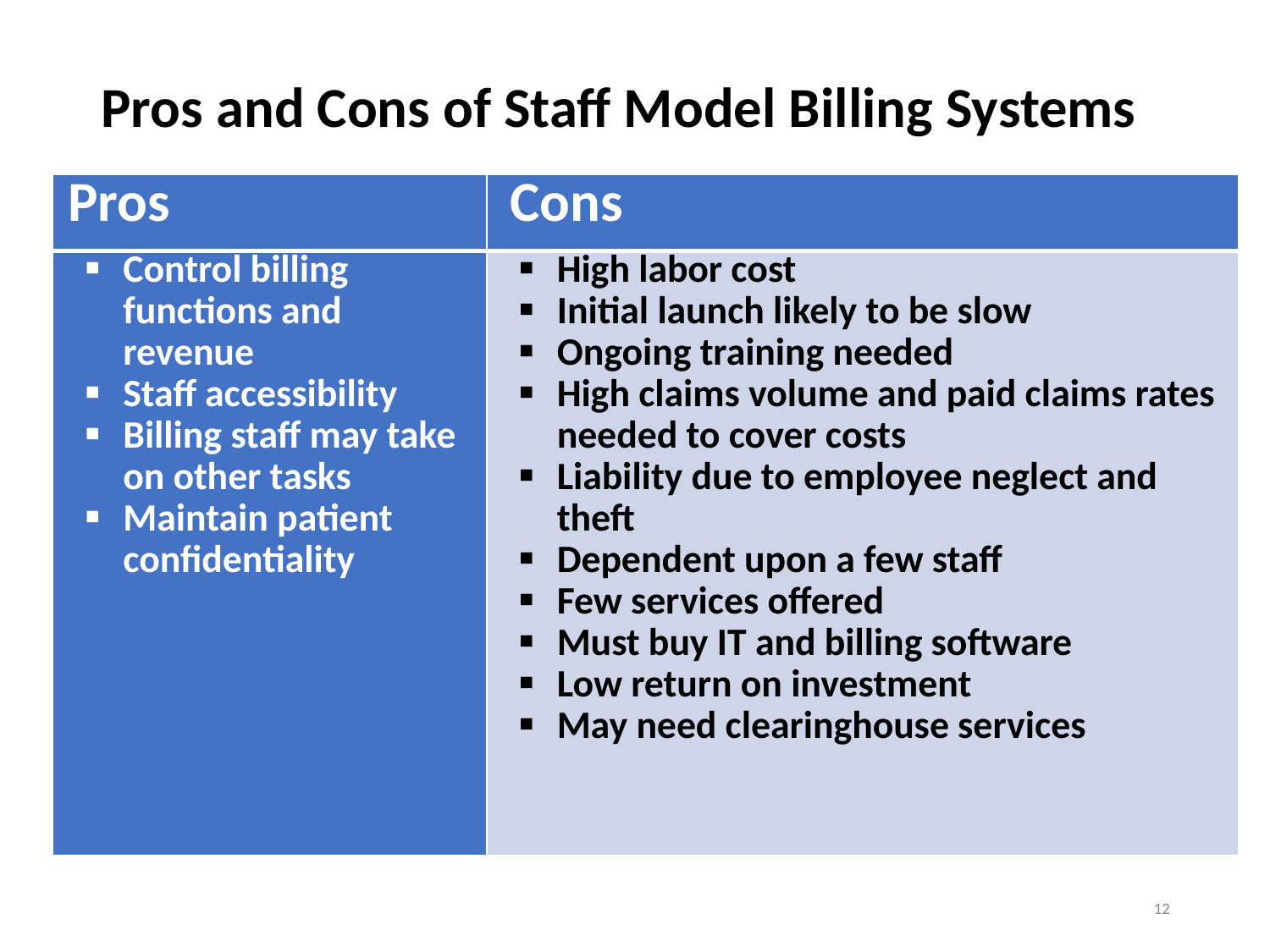

Pros and Cons of Staff Model Billing Systems
| Pros | Cons |
| --- | --- |
| Control billing functions and revenue Staff accessibility Billing staff may take on other tasks Maintain patient confidentiality | High labor cost Initial launch likely to be slow Ongoing training needed High claims volume and paid claims rates needed to cover costs Liability due to employee neglect and theft Dependent upon a few staff Few services offered Must buy IT and billing software Low return on investment May need clearinghouse services |

12